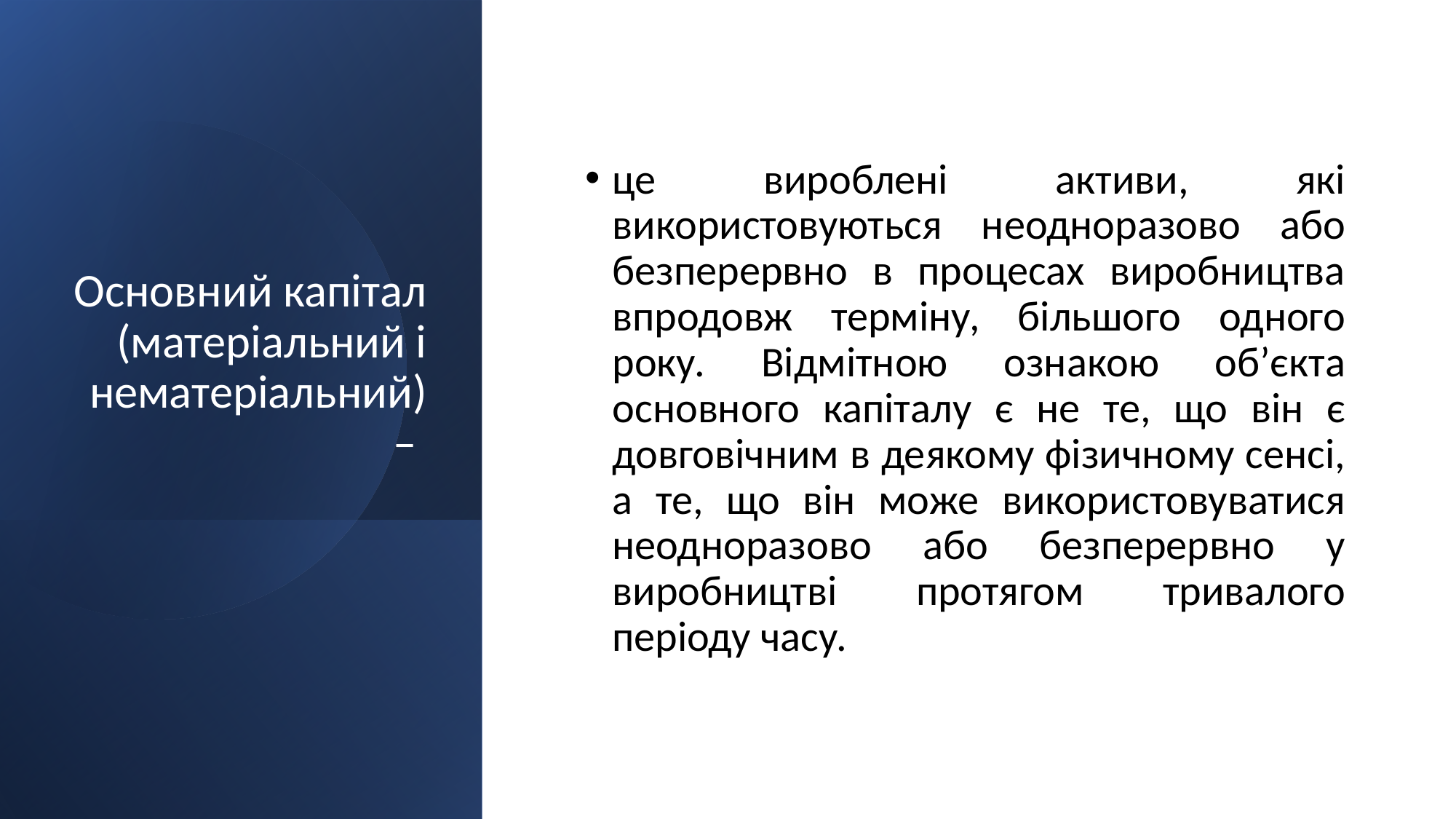

# Основний капітал (матеріальний і нематеріальний) –
це вироблені активи, які використовуються неодноразово або безперервно в процесах виробництва впродовж терміну, більшого одного року. Відмітною ознакою об’єкта основного капіталу є не те, що він є довговічним в деякому фізичному сенсі, а те, що він може використовуватися неодноразово або безперервно у виробництві протягом тривалого періоду часу.